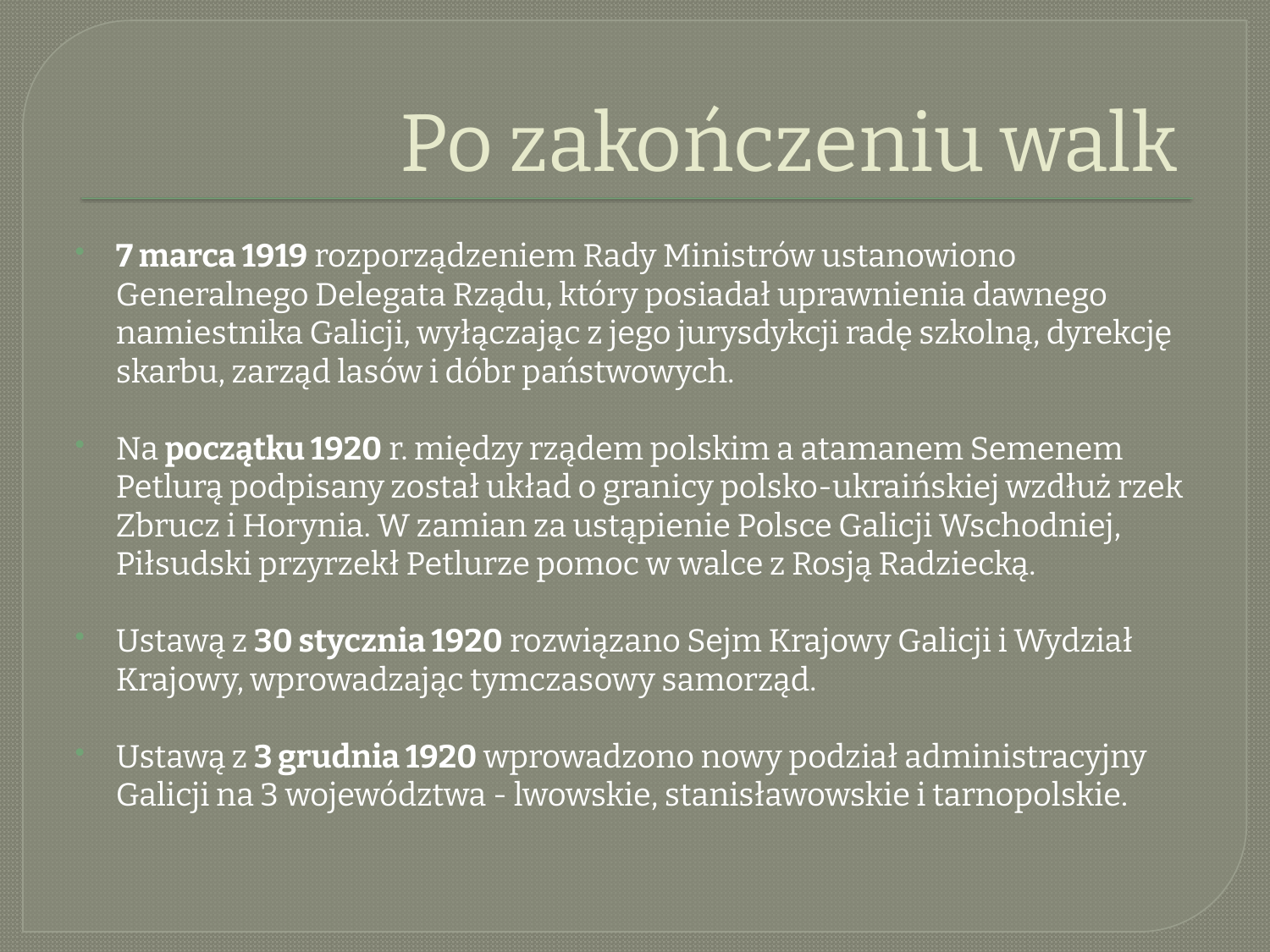

# Po zakończeniu walk
7 marca 1919 rozporządzeniem Rady Ministrów ustanowiono Generalnego Delegata Rządu, który posiadał uprawnienia dawnego namiestnika Galicji, wyłączając z jego jurysdykcji radę szkolną, dyrekcję skarbu, zarząd lasów i dóbr państwowych.

Na początku 1920 r. między rządem polskim a atamanem Semenem Petlurą podpisany został układ o granicy polsko-ukraińskiej wzdłuż rzek Zbrucz i Horynia. W zamian za ustąpienie Polsce Galicji Wschodniej, Piłsudski przyrzekł Petlurze pomoc w walce z Rosją Radziecką.

Ustawą z 30 stycznia 1920 rozwiązano Sejm Krajowy Galicji i Wydział Krajowy, wprowadzając tymczasowy samorząd.

Ustawą z 3 grudnia 1920 wprowadzono nowy podział administracyjny Galicji na 3 województwa - lwowskie, stanisławowskie i tarnopolskie.